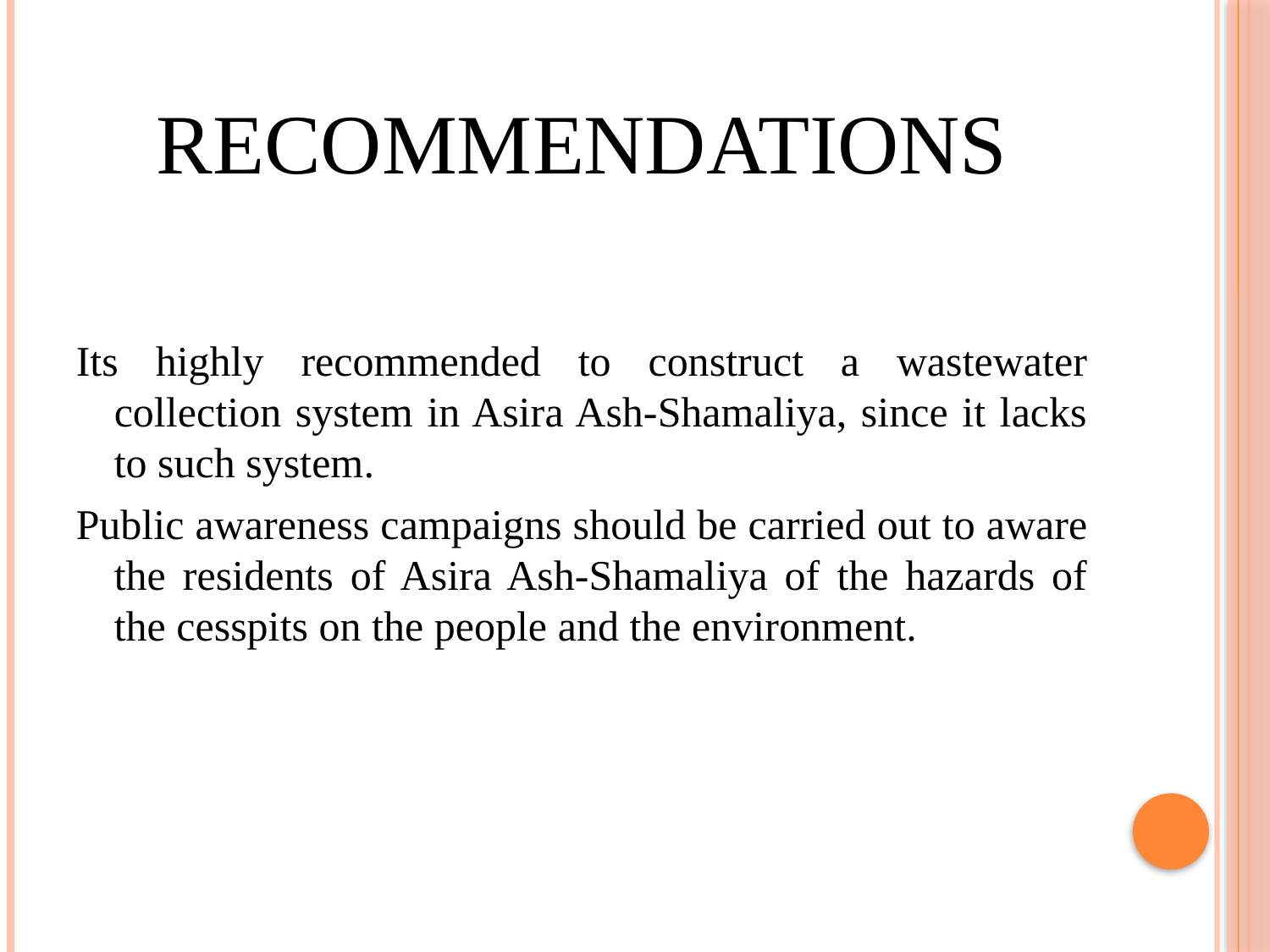

# Recommendations
Its highly recommended to construct a wastewater collection system in Asira Ash-Shamaliya, since it lacks to such system.
Public awareness campaigns should be carried out to aware the residents of Asira Ash-Shamaliya of the hazards of the cesspits on the people and the environment.